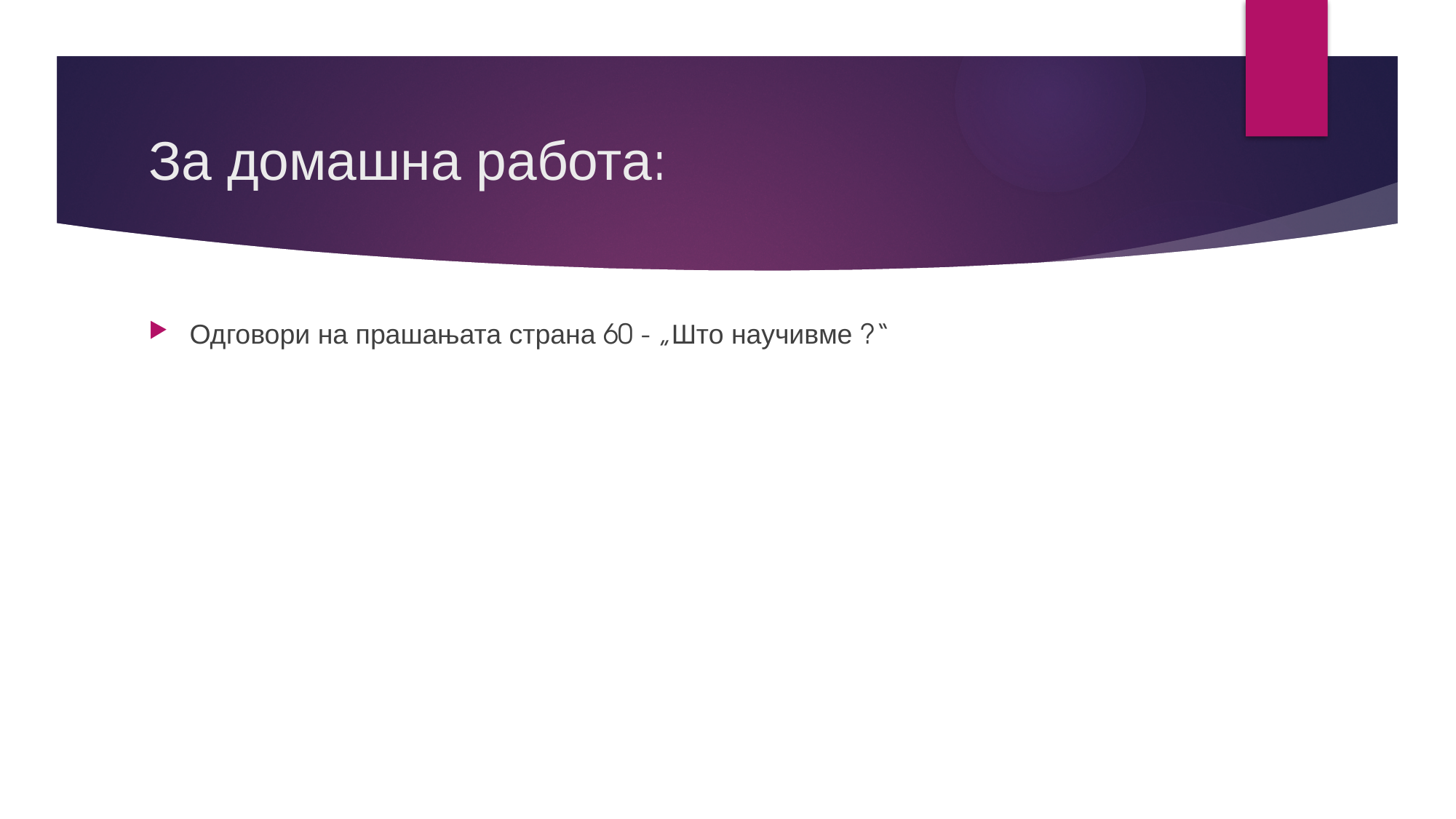

# За домашна работа:
Одговори на прашањата страна 60 - „Што научивме ?“